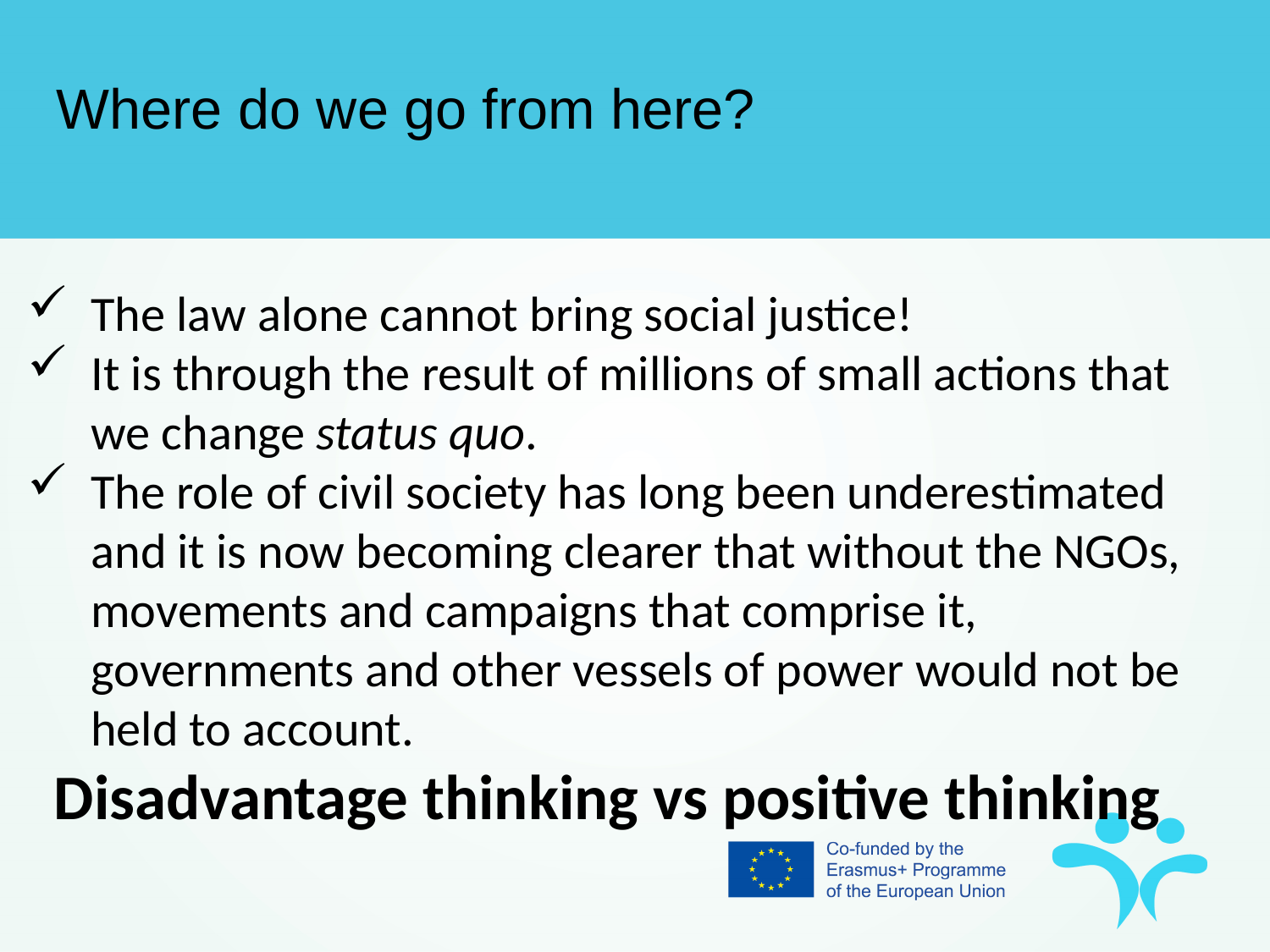

Where do we go from here?
The law alone cannot bring social justice!
It is through the result of millions of small actions that we change status quo.
The role of civil society has long been underestimated and it is now becoming clearer that without the NGOs, movements and campaigns that comprise it, governments and other vessels of power would not be held to account.
Disadvantage thinking vs positive thinking